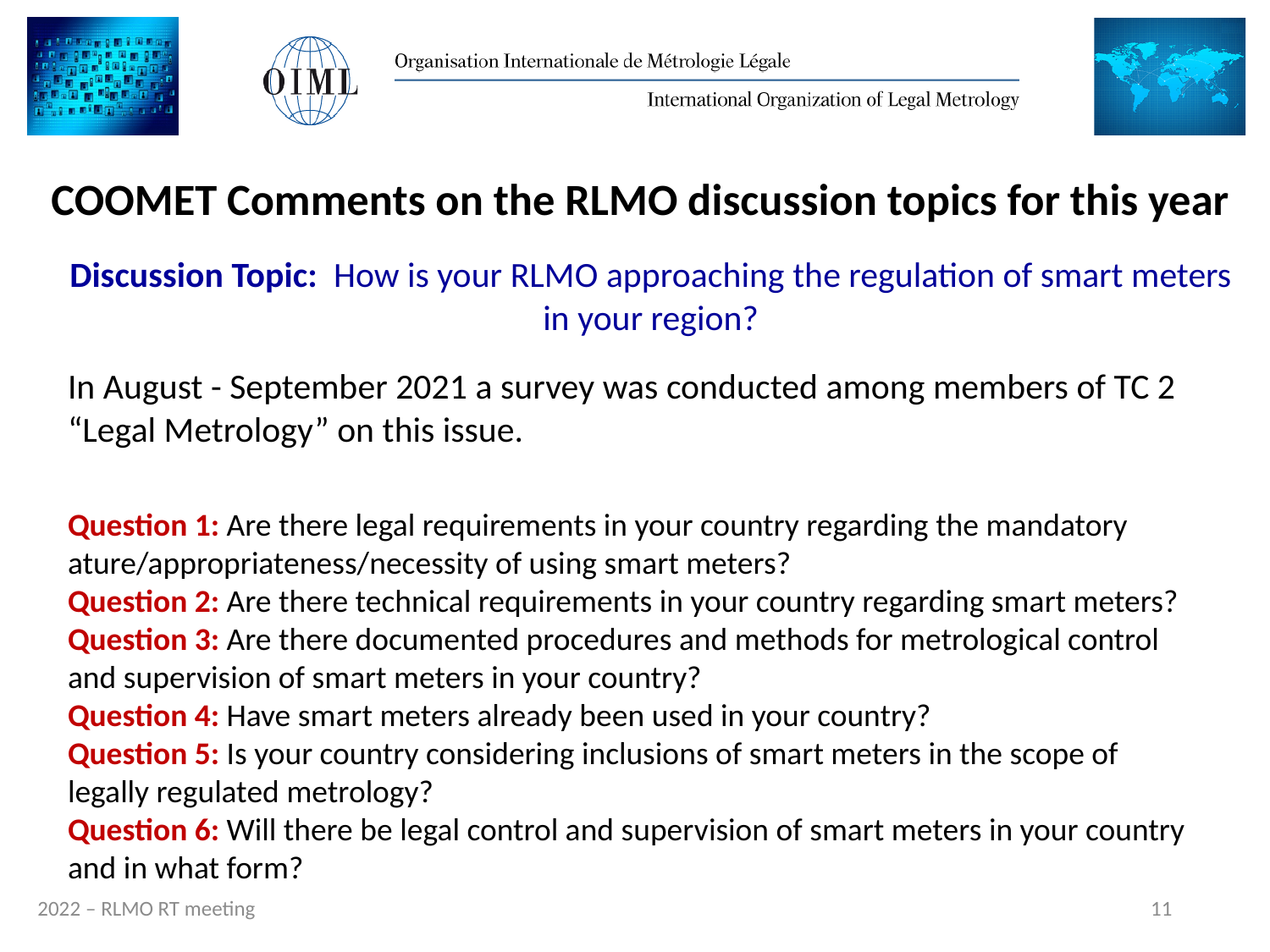

# COOMET Comments on the RLMO discussion topics for this year
Discussion Topic:  How is your RLMO approaching the regulation of smart meters in your region?

In August - September 2021 a survey was conducted among members of TC 2 “Legal Metrology” on this issue.
Question 1: Are there legal requirements in your country regarding the mandatory ature/appropriateness/necessity of using smart meters?
Question 2: Are there technical requirements in your country regarding smart meters?
Question 3: Are there documented procedures and methods for metrological control and supervision of smart meters in your country?
Question 4: Have smart meters already been used in your country?
Question 5: Is your country considering inclusions of smart meters in the scope of legally regulated metrology?
Question 6: Will there be legal control and supervision of smart meters in your country and in what form?
11